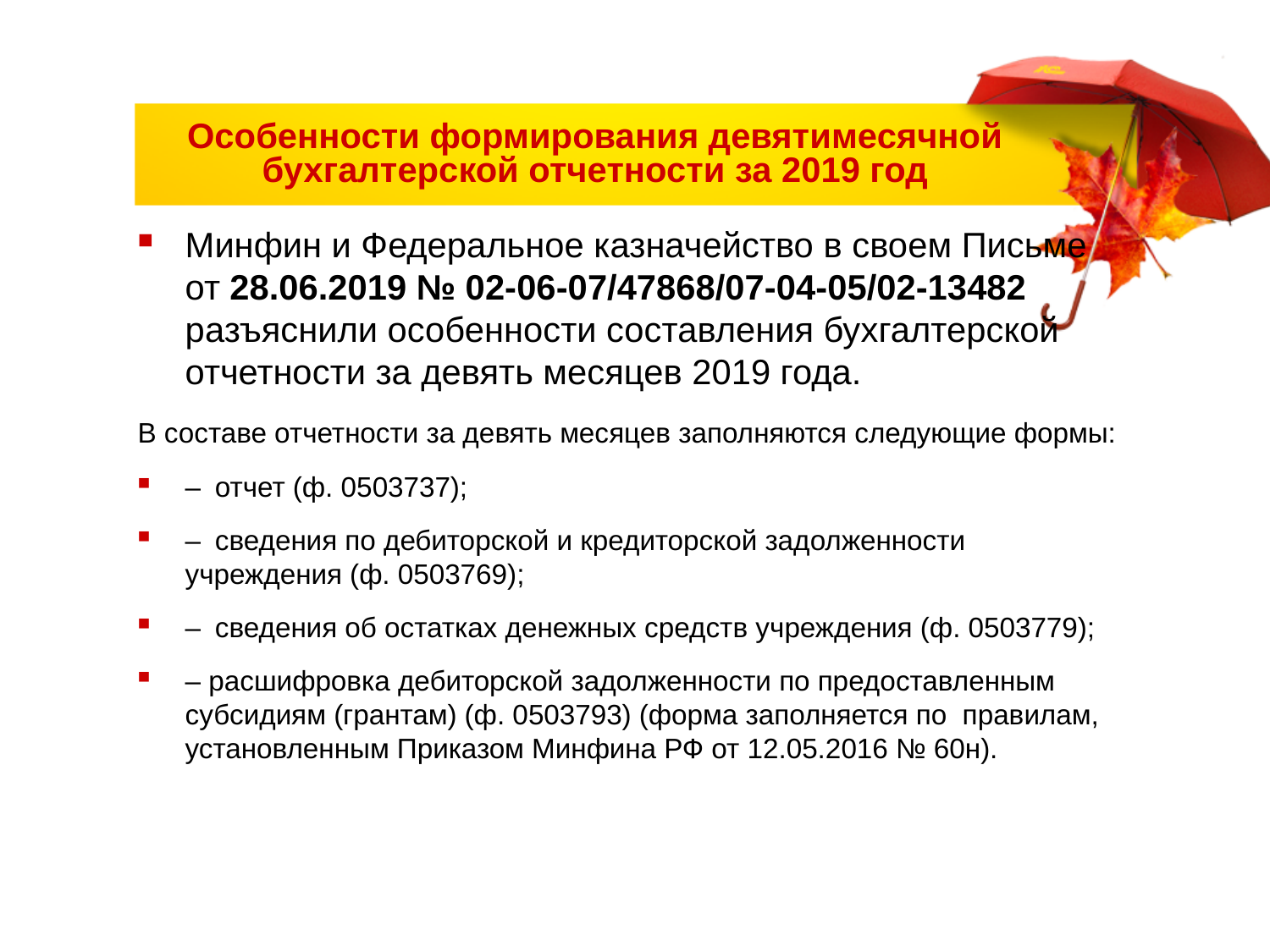

# Особенности формирования девятимесячной бухгалтерской отчетности за 2019 год
Минфин и Федеральное казначейство в своем Письме от 28.06.2019 № 02-06-07/47868/07-04-05/02-13482 разъяснили особенности составления бухгалтерской отчетности за девять месяцев 2019 года.
В составе отчетности за девять месяцев заполняются следующие формы:
– отчет (ф. 0503737);
– сведения по дебиторской и кредиторской задолженности учреждения (ф. 0503769);
– сведения об остатках денежных средств учреждения (ф. 0503779);
– расшифровка дебиторской задолженности по предоставленным субсидиям (грантам) (ф. 0503793) (форма заполняется по  правилам, установленным Приказом Минфина РФ от 12.05.2016 № 60н).